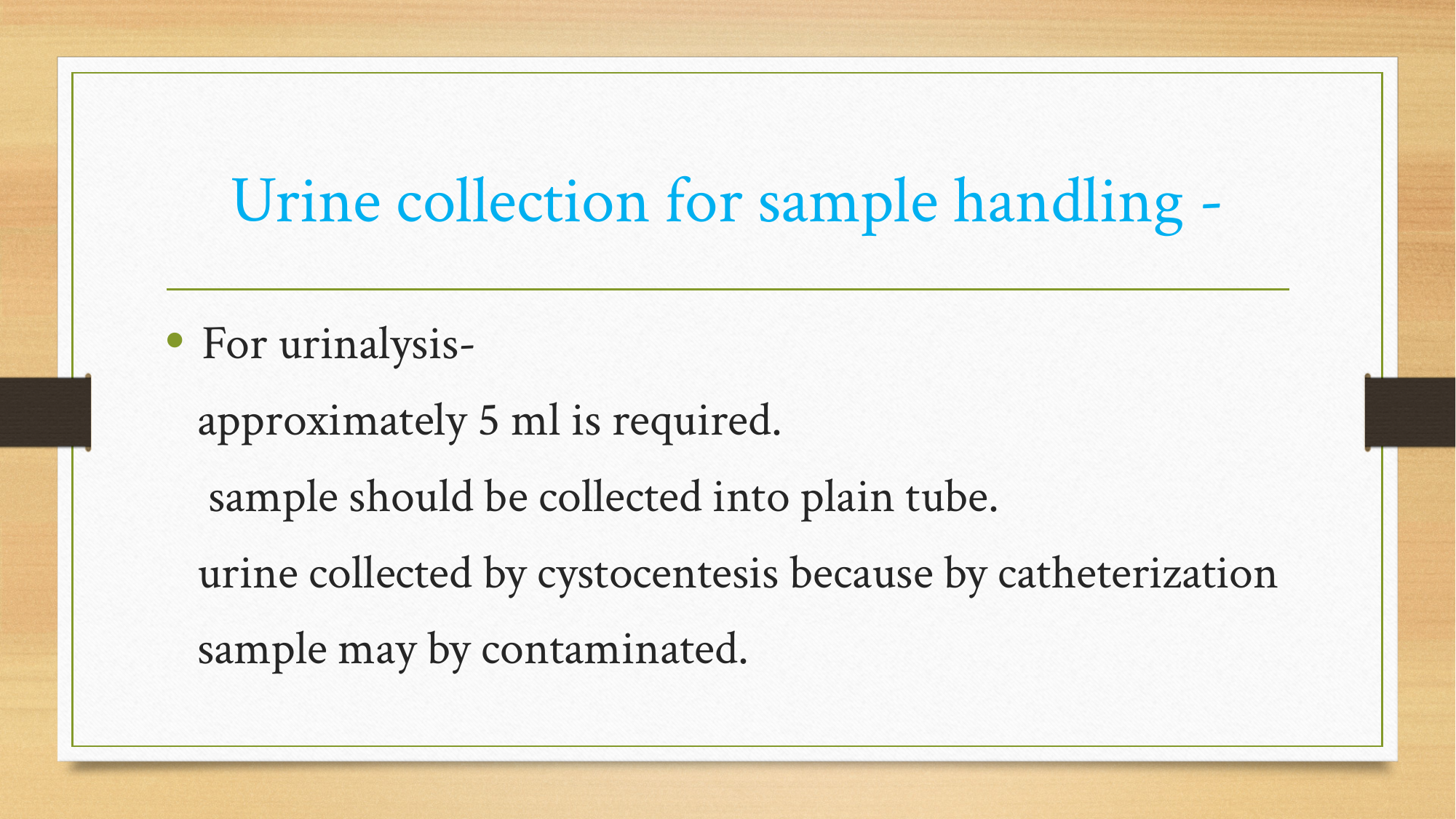

# Urine collection for sample handling -
For urinalysis-
   approximately 5 ml is required.
    sample should be collected into plain tube.
   urine collected by cystocentesis because by catheterization
   sample may by contaminated.